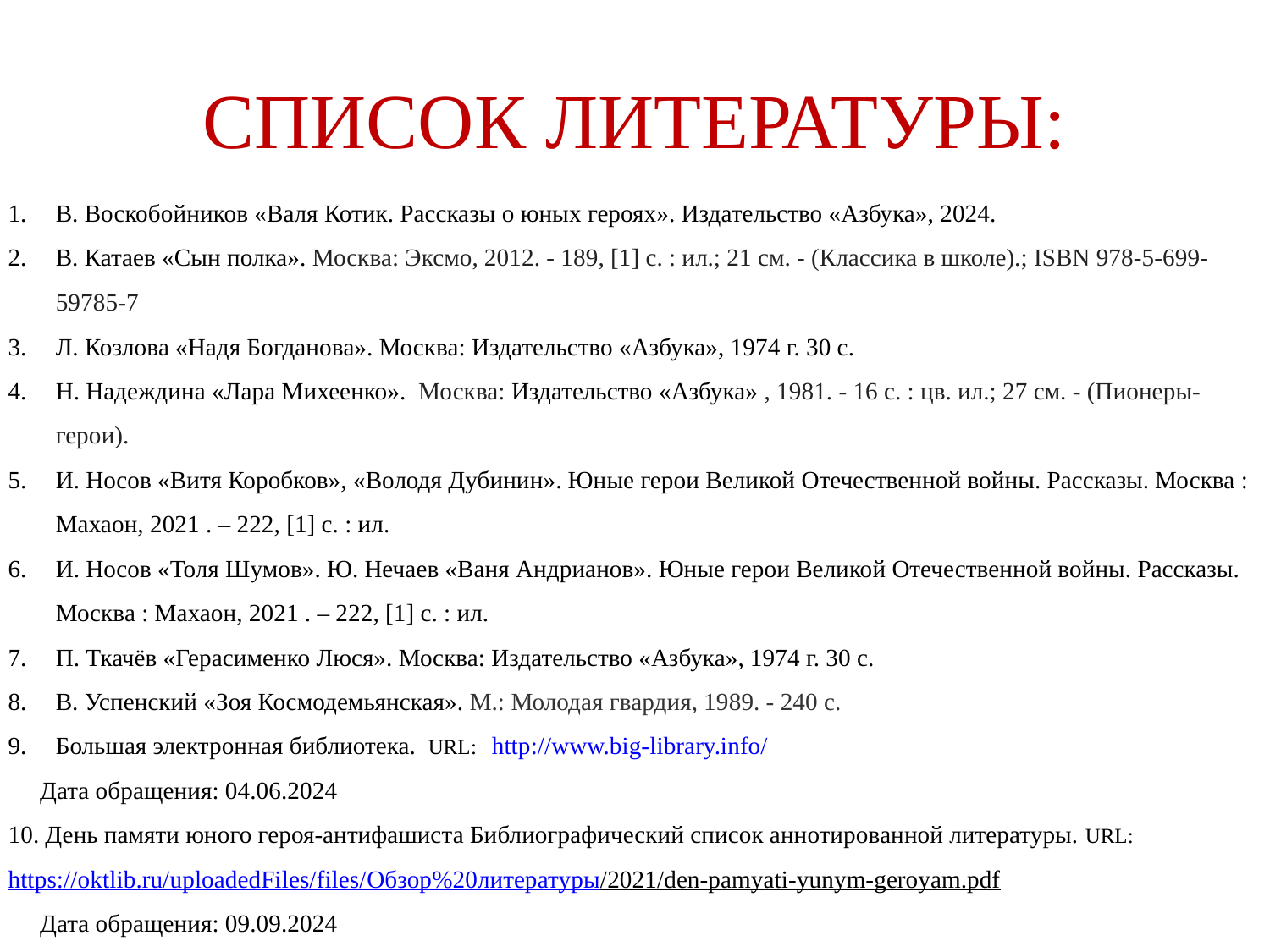

# СПИСОК ЛИТЕРАТУРЫ:
В. Воскобойников «Валя Котик. Рассказы о юных героях». Издательство «Азбука», 2024.
В. Катаев «Сын полка». Москва: Эксмо, 2012. - 189, [1] с. : ил.; 21 см. - (Классика в школе).; ISBN 978-5-699-59785-7
Л. Козлова «Надя Богданова». Москва: Издательство «Азбука», 1974 г. 30 с.
Н. Надеждина «Лара Михеенко».  Москва: Издательство «Азбука» , 1981. - 16 с. : цв. ил.; 27 см. - (Пионеры-герои).
И. Носов «Витя Коробков», «Володя Дубинин». Юные герои Великой Отечественной войны. Рассказы. Москва : Махаон, 2021 . – 222, [1] с. : ил.
И. Носов «Толя Шумов». Ю. Нечаев «Ваня Андрианов». Юные герои Великой Отечественной войны. Рассказы. Москва : Махаон, 2021 . – 222, [1] с. : ил.
П. Ткачёв «Герасименко Люся». Москва: Издательство «Азбука», 1974 г. 30 с.
В. Успенский «Зоя Космодемьянская». М.: Молодая гвардия, 1989. - 240 с.
Большая электронная библиотека.  URL:   http://www.big-library.info/
Дата обращения: 04.06.2024
10. День памяти юного героя-антифашиста Библиографический список аннотированной литературы. URL:   https://oktlib.ru/uploadedFiles/files/Обзор%20литературы/2021/den-pamyati-yunym-geroyam.pdf
Дата обращения: 09.09.2024